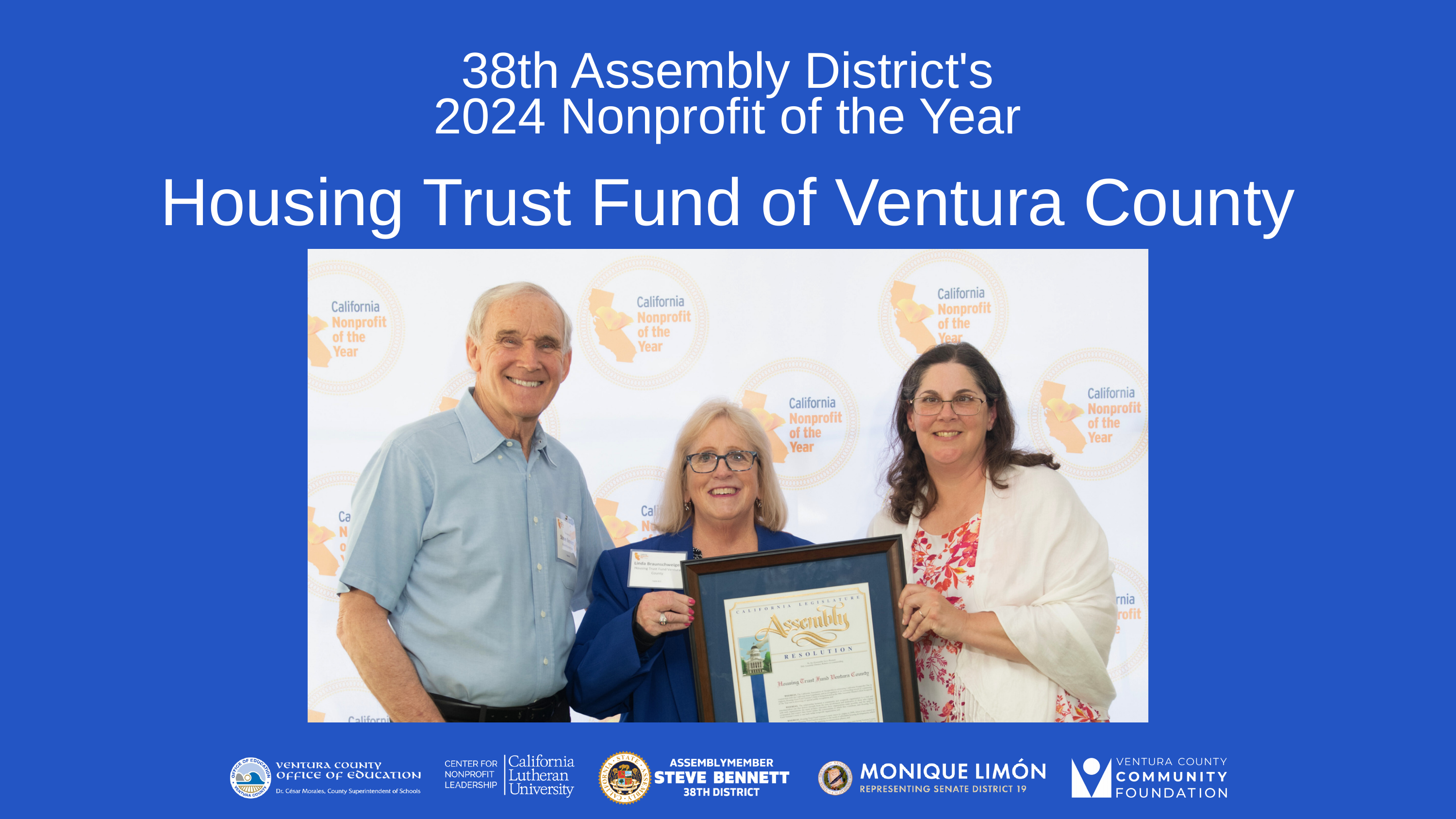

38th Assembly District's
2024 Nonprofit of the Year
Housing Trust Fund of Ventura County